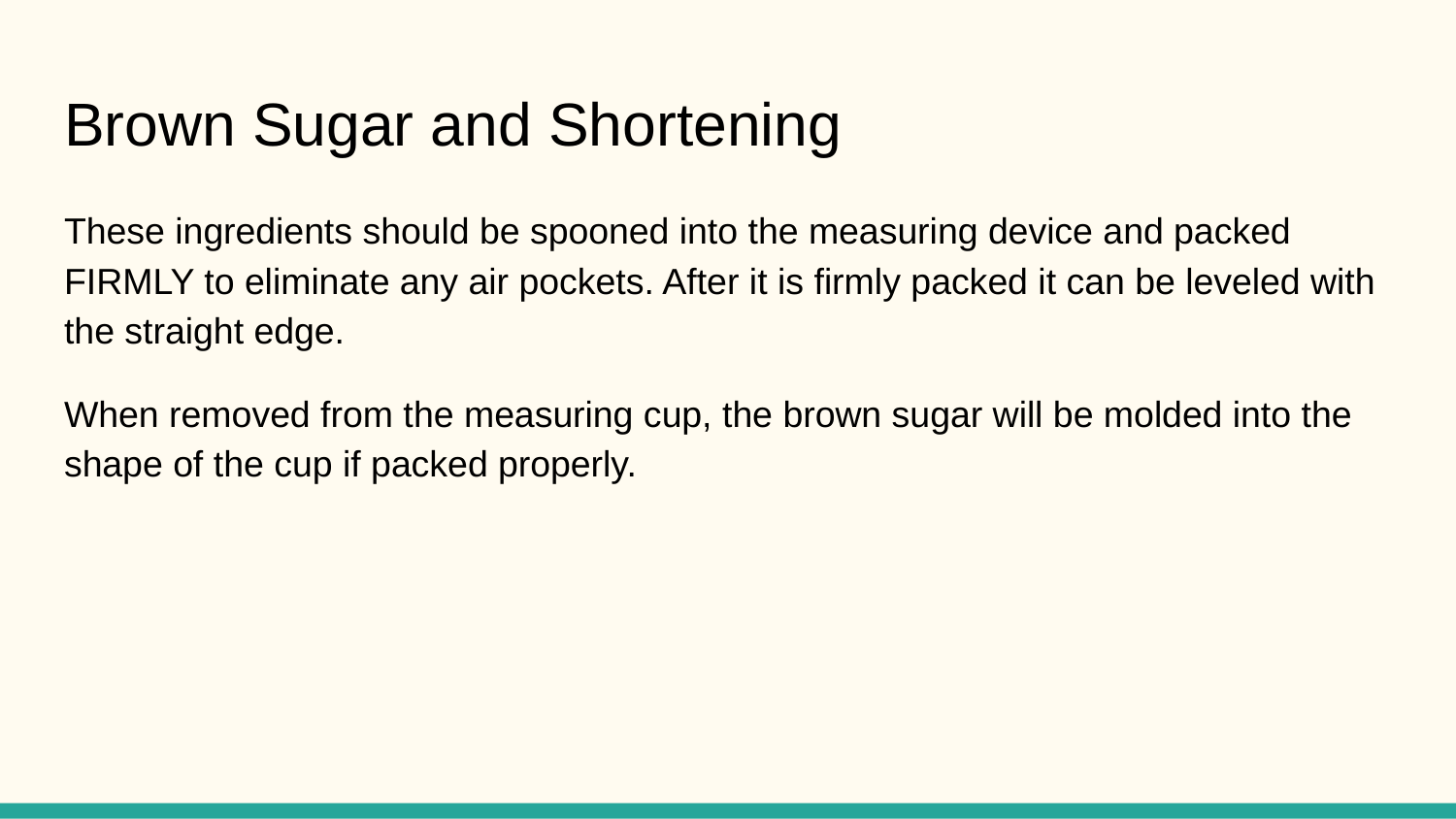

# Brown Sugar and Shortening
These ingredients should be spooned into the measuring device and packed FIRMLY to eliminate any air pockets. After it is firmly packed it can be leveled with the straight edge.
When removed from the measuring cup, the brown sugar will be molded into the shape of the cup if packed properly.